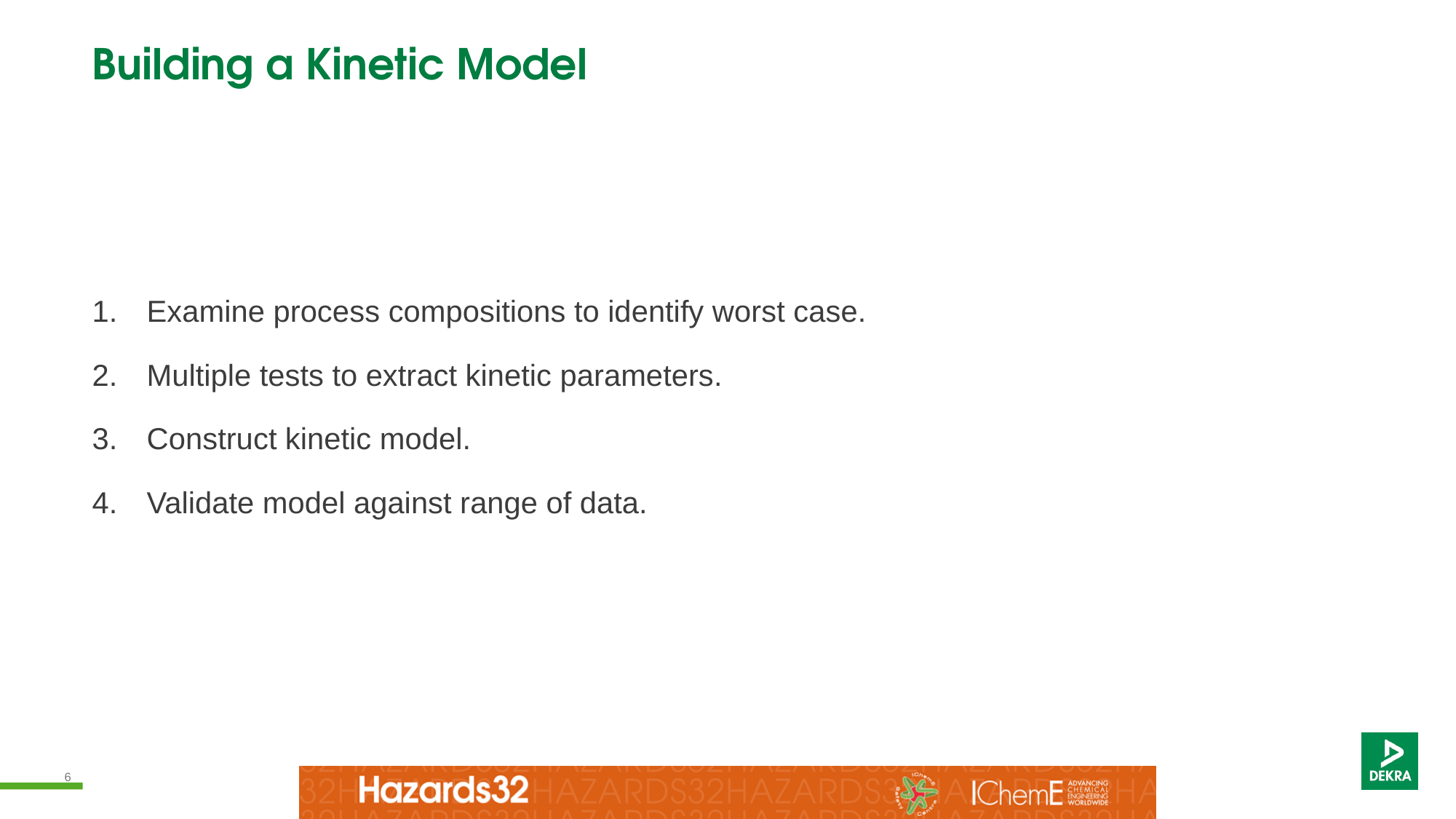

# Building a Kinetic Model
Examine process compositions to identify worst case.
Multiple tests to extract kinetic parameters.
Construct kinetic model.
Validate model against range of data.